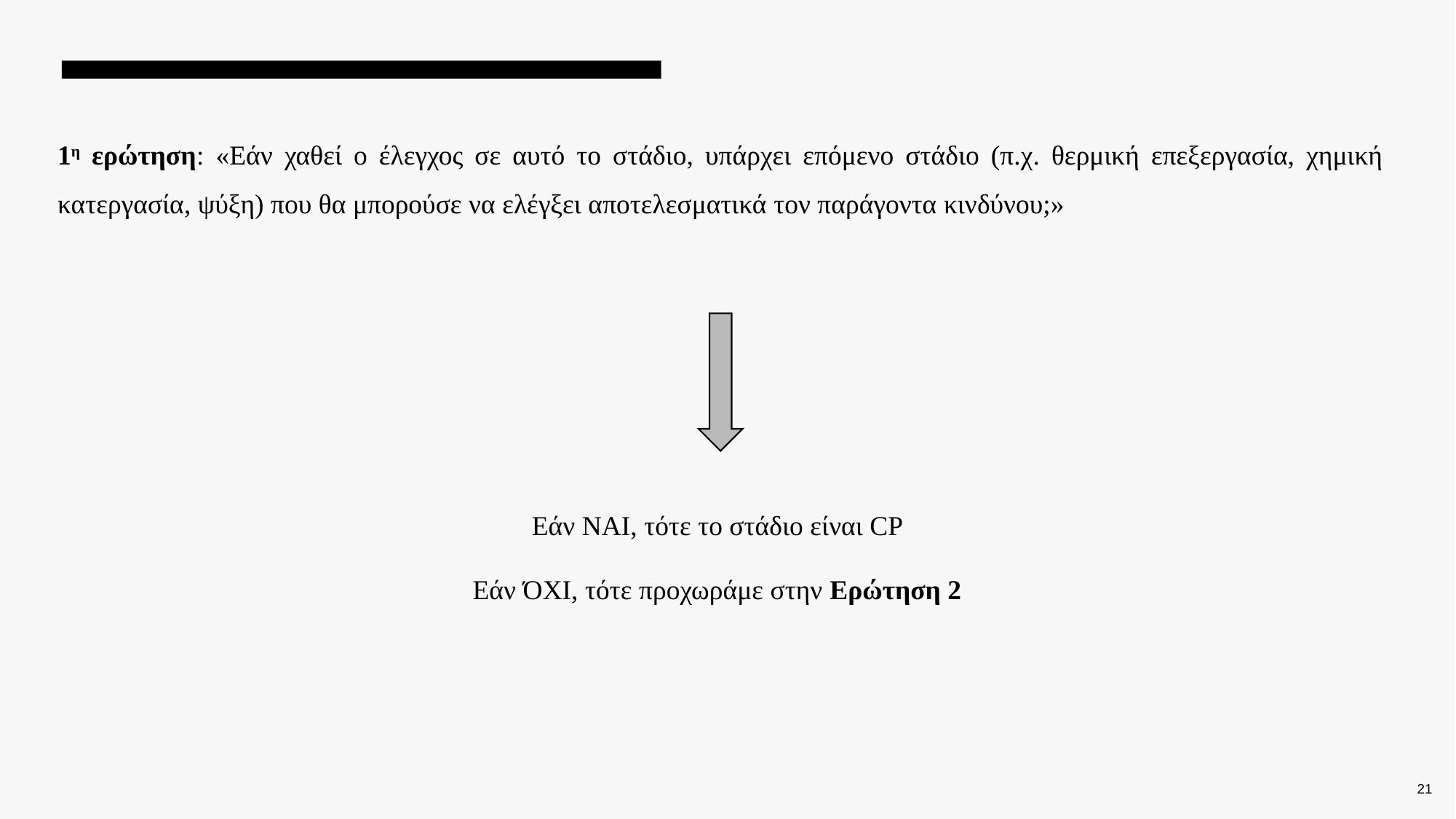

1η ερώτηση: «Εάν χαθεί ο έλεγχος σε αυτό το στάδιο, υπάρχει επόμενο στάδιο (π.χ. θερμική επεξεργασία, χημική κατεργασία, ψύξη) που θα μπορούσε να ελέγξει αποτελεσματικά τον παράγοντα κινδύνου;»

Εάν ΝΑΙ, τότε το στάδιο είναι CP
Εάν ΌΧΙ, τότε προχωράμε στην Ερώτηση 2

21